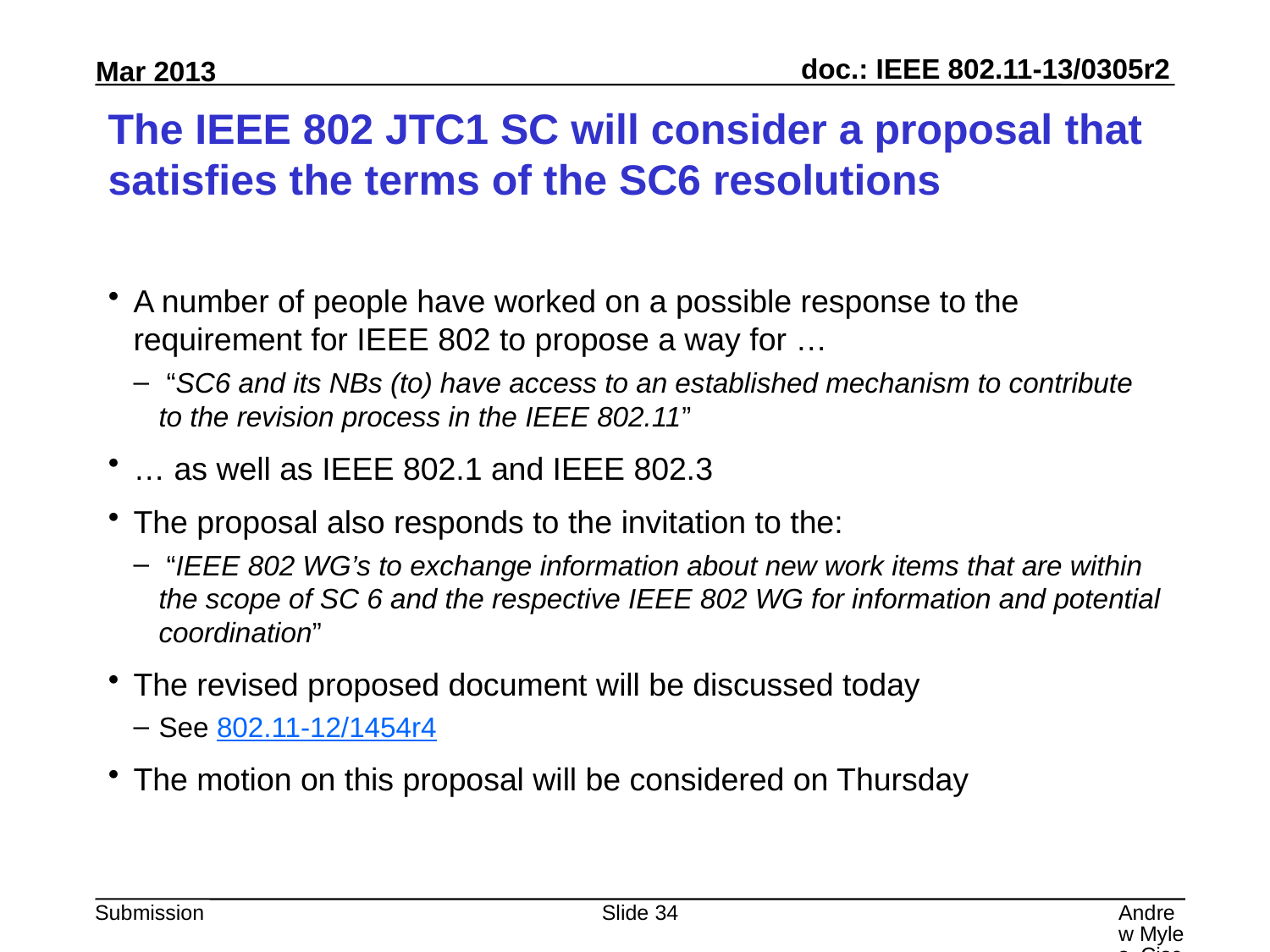

# The IEEE 802 JTC1 SC will consider a proposal that satisfies the terms of the SC6 resolutions
A number of people have worked on a possible response to the requirement for IEEE 802 to propose a way for …
 “SC6 and its NBs (to) have access to an established mechanism to contribute to the revision process in the IEEE 802.11”
… as well as IEEE 802.1 and IEEE 802.3
The proposal also responds to the invitation to the:
 “IEEE 802 WG’s to exchange information about new work items that are within the scope of SC 6 and the respective IEEE 802 WG for information and potential coordination”
The revised proposed document will be discussed today
See 802.11-12/1454r4
The motion on this proposal will be considered on Thursday

Slide 34
Andrew Myles, Cisco